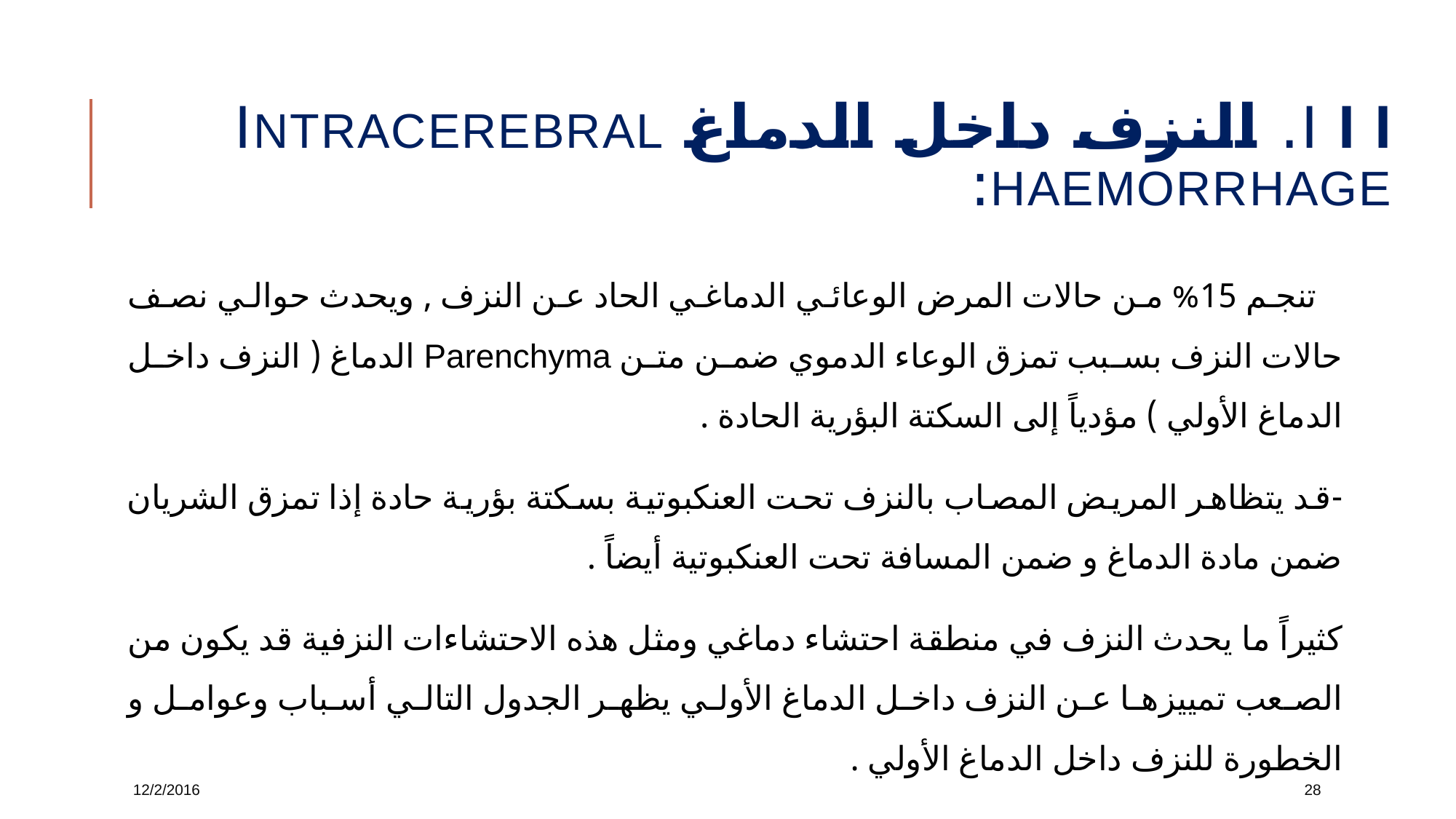

# I I I. النزف داخل الدماغ Intracerebral haemorrhage:
   تنجم 15% من حالات المرض الوعائي الدماغي الحاد عن النزف , ويحدث حوالي نصف حالات النزف بسبب تمزق الوعاء الدموي ضمن متن Parenchyma الدماغ ( النزف داخل الدماغ الأولي ) مؤدياً إلى السكتة البؤرية الحادة .
-قد يتظاهر المريض المصاب بالنزف تحت العنكبوتية بسكتة بؤرية حادة إذا تمزق الشريان ضمن مادة الدماغ و ضمن المسافة تحت العنكبوتية أيضاً .
كثيراً ما يحدث النزف في منطقة احتشاء دماغي ومثل هذه الاحتشاءات النزفية قد يكون من الصعب تمييزها عن النزف داخل الدماغ الأولي يظهر الجدول التالي أسباب وعوامل و الخطورة للنزف داخل الدماغ الأولي .
12/2/2016
28